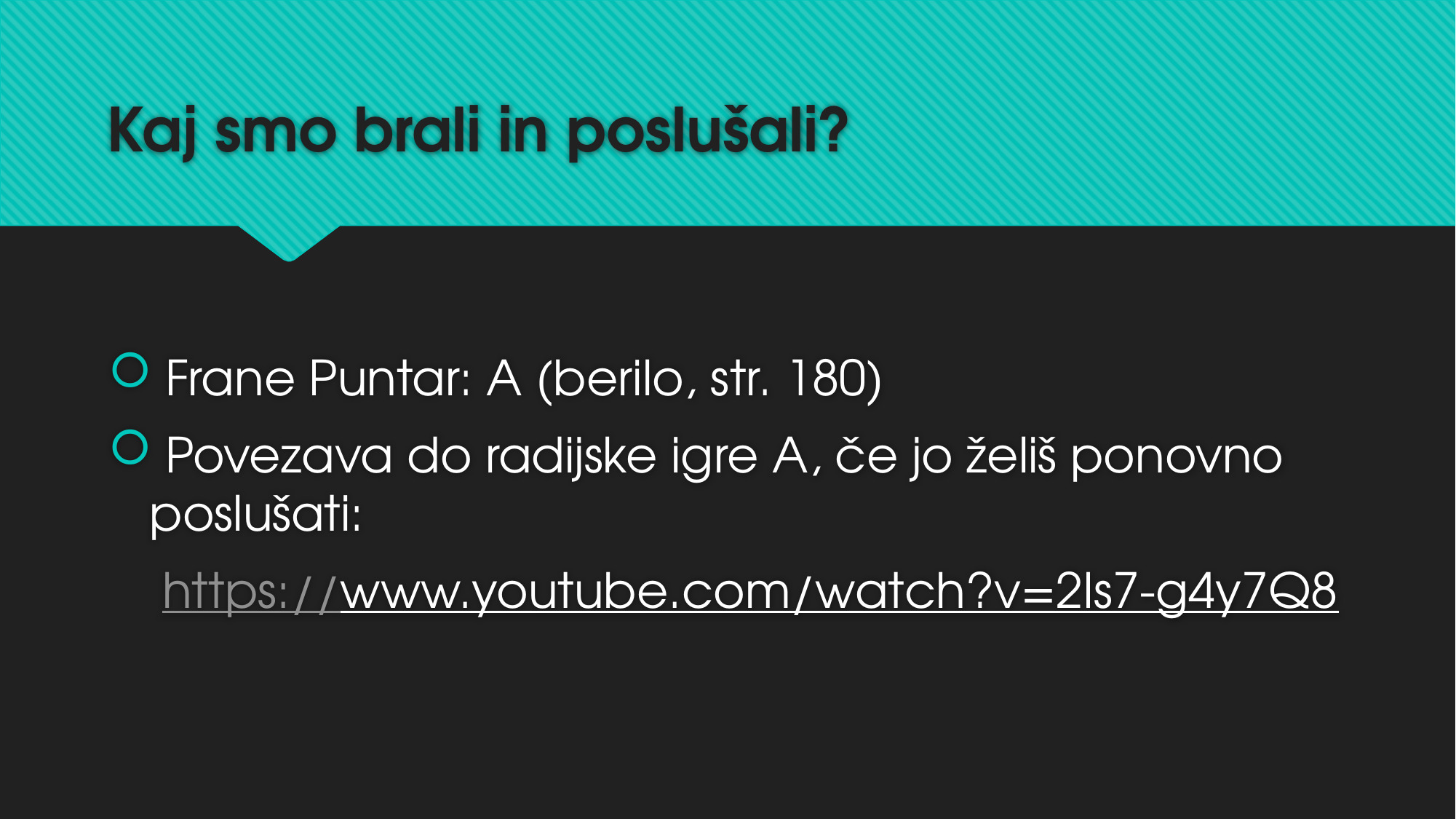

# Kaj smo brali in poslušali?
 Frane Puntar: A (berilo, str. 180)
 Povezava do radijske igre A, če jo želiš ponovno poslušati:
    https://www.youtube.com/watch?v=2Is7-g4y7Q8